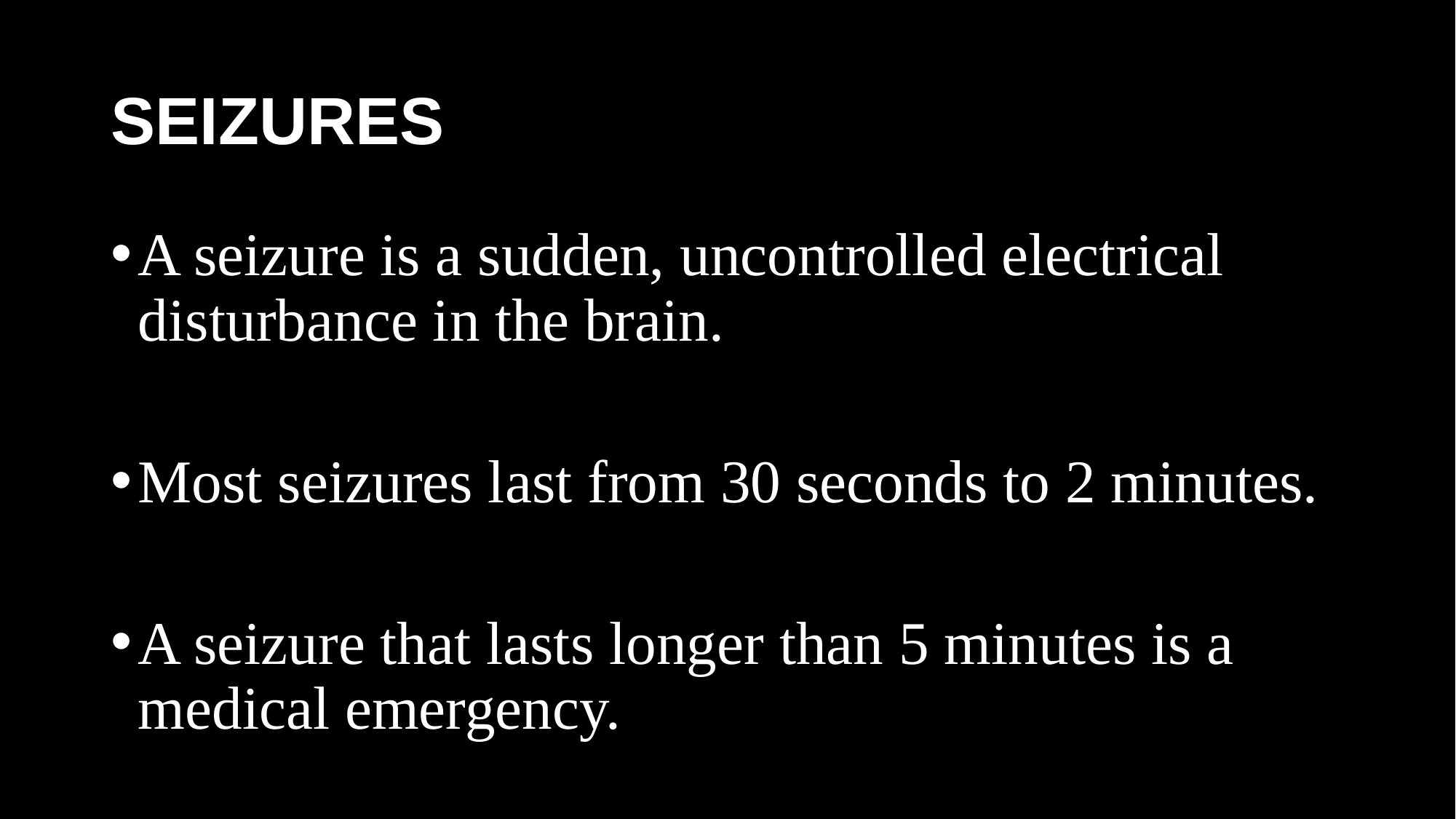

# SEIZURES
A seizure is a sudden, uncontrolled electrical disturbance in the brain.

Most seizures last from 30 seconds to 2 minutes.

A seizure that lasts longer than 5 minutes is a medical emergency.